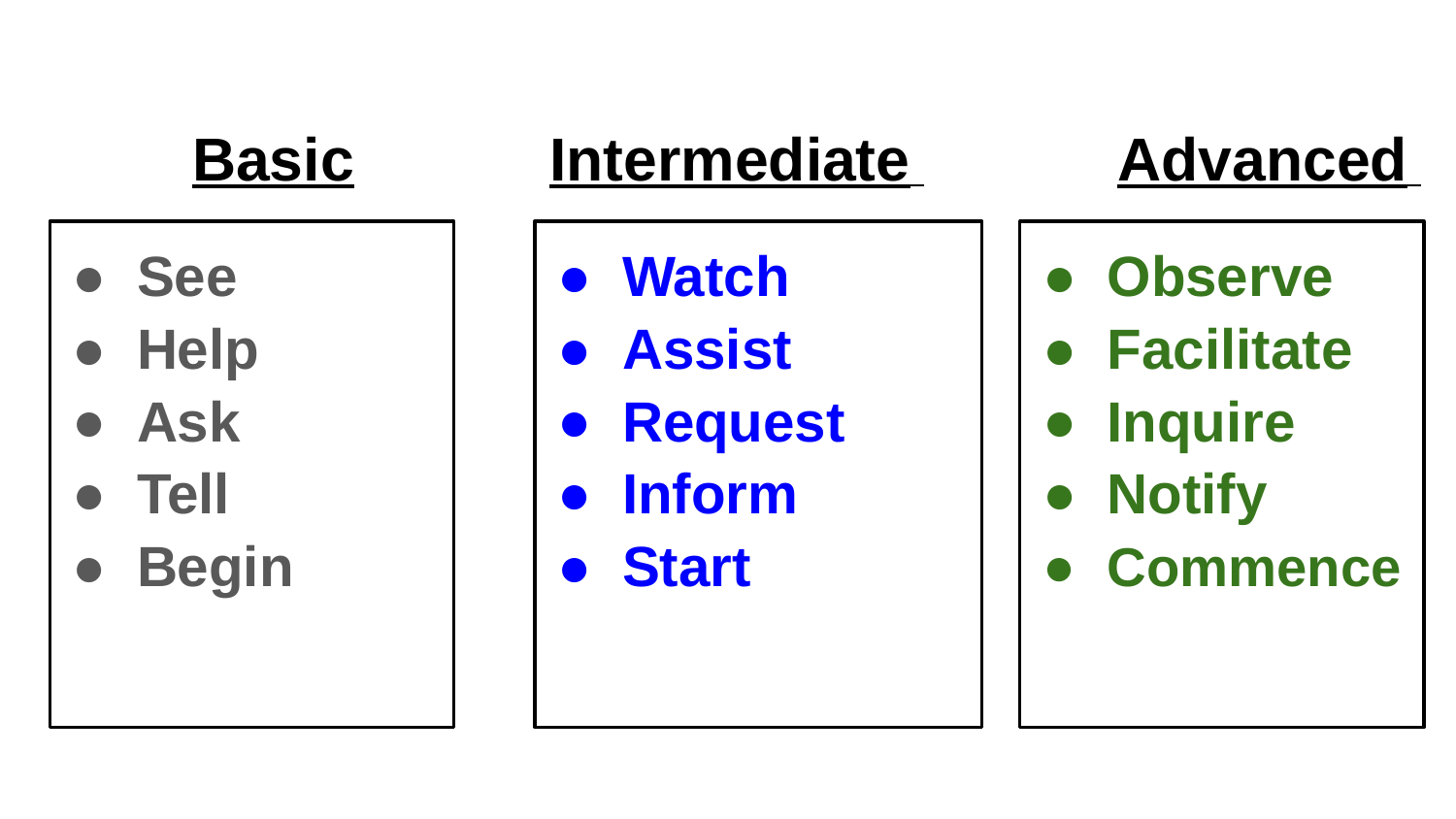

# Basic
Intermediate
Advanced
Watch
Assist
Request
Inform
Start
Observe
Facilitate
Inquire
Notify
Commence
See
Help
Ask
Tell
Begin